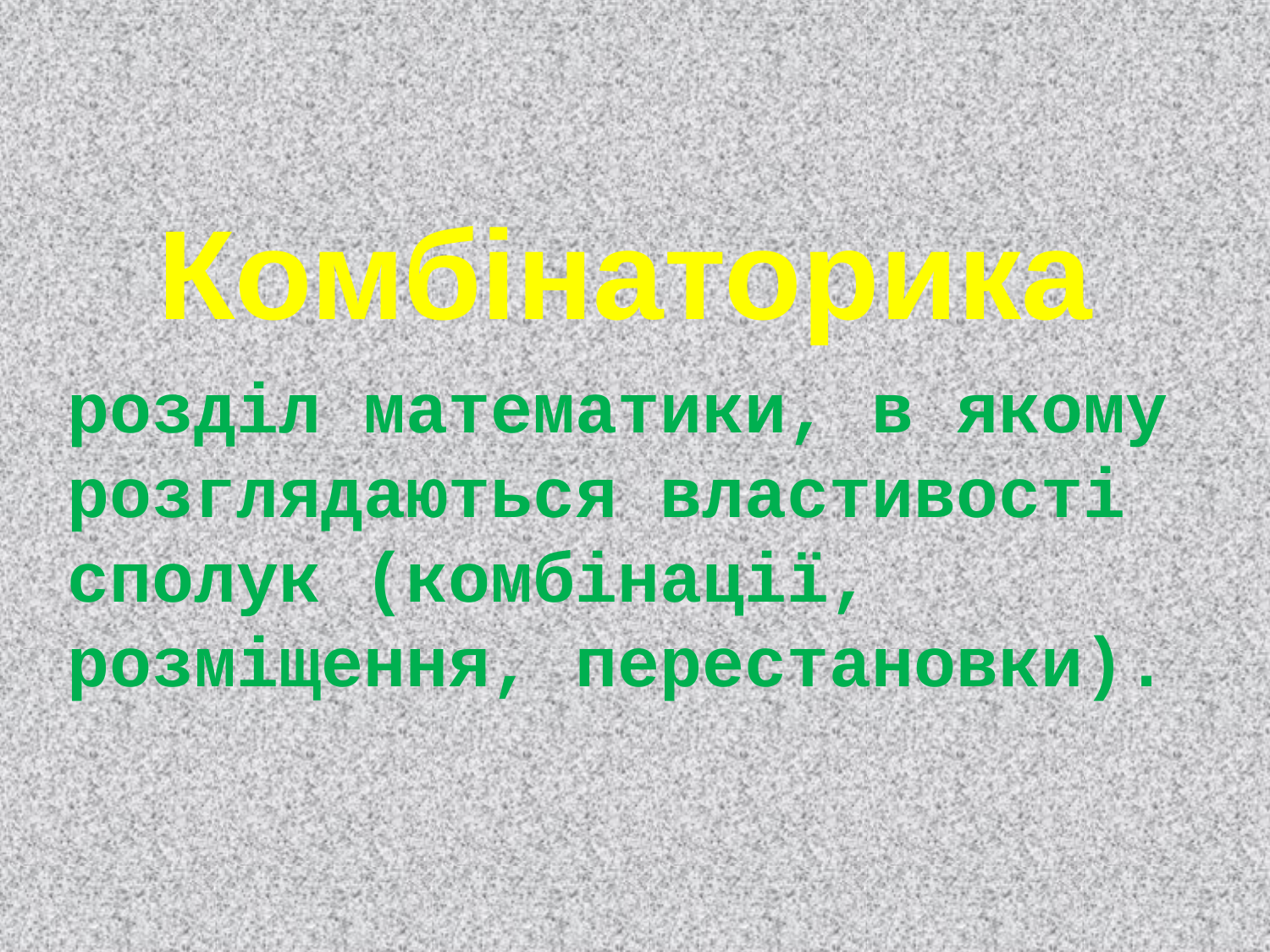

Комбінаторика
розділ математики, в якому розглядаються властивості сполук (комбінації, розміщення, перестановки).